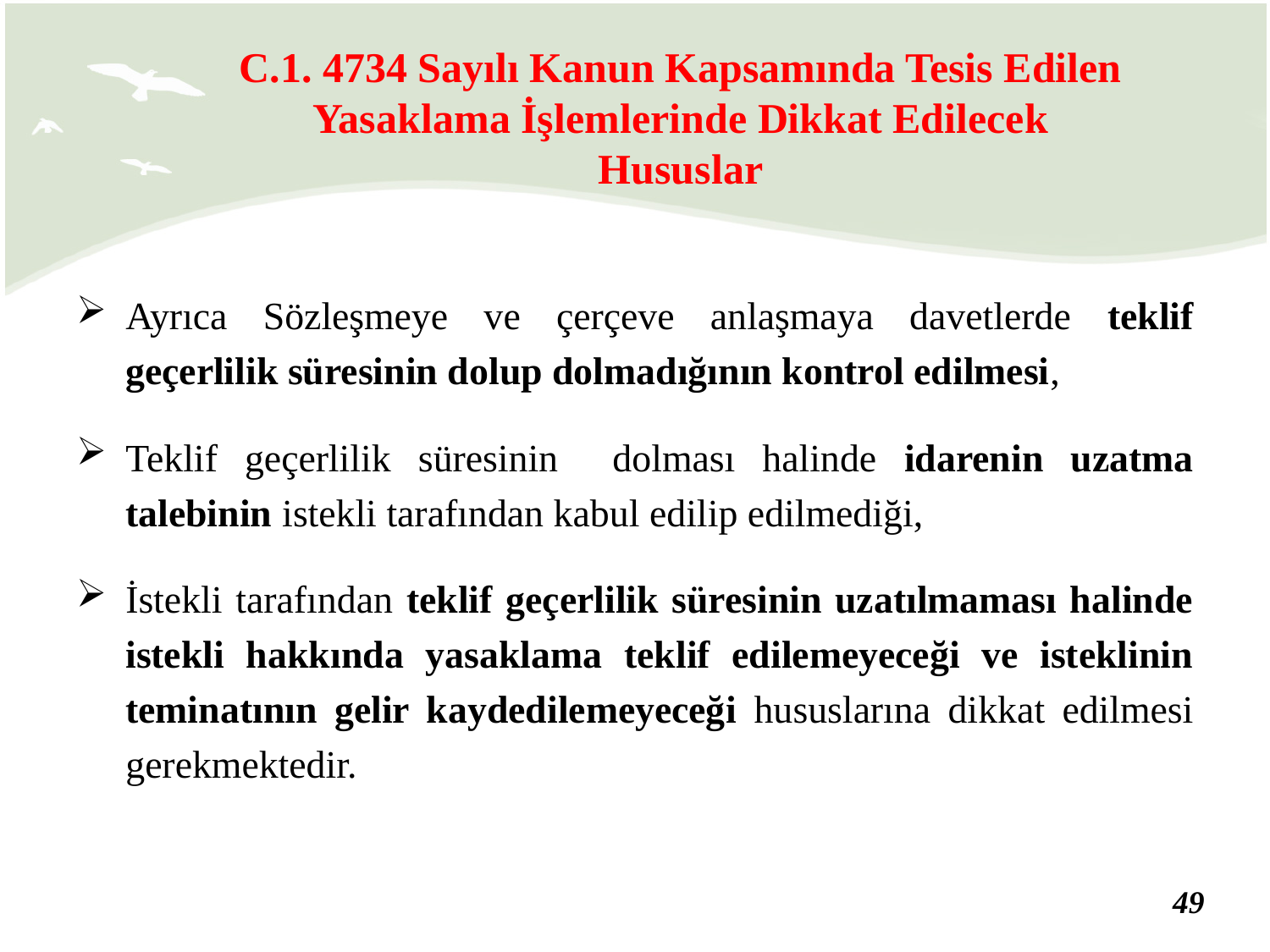

C.1. 4734 Sayılı Kanun Kapsamında Tesis Edilen Yasaklama İşlemlerinde Dikkat Edilecek Hususlar
Ayrıca Sözleşmeye ve çerçeve anlaşmaya davetlerde teklif geçerlilik süresinin dolup dolmadığının kontrol edilmesi,
Teklif geçerlilik süresinin  dolması halinde idarenin uzatma talebinin istekli tarafından kabul edilip edilmediği,
İstekli tarafından teklif geçerlilik süresinin uzatılmaması halinde istekli hakkında yasaklama teklif edilemeyeceği ve isteklinin teminatının gelir kaydedilemeyeceği hususlarına dikkat edilmesi gerekmektedir.